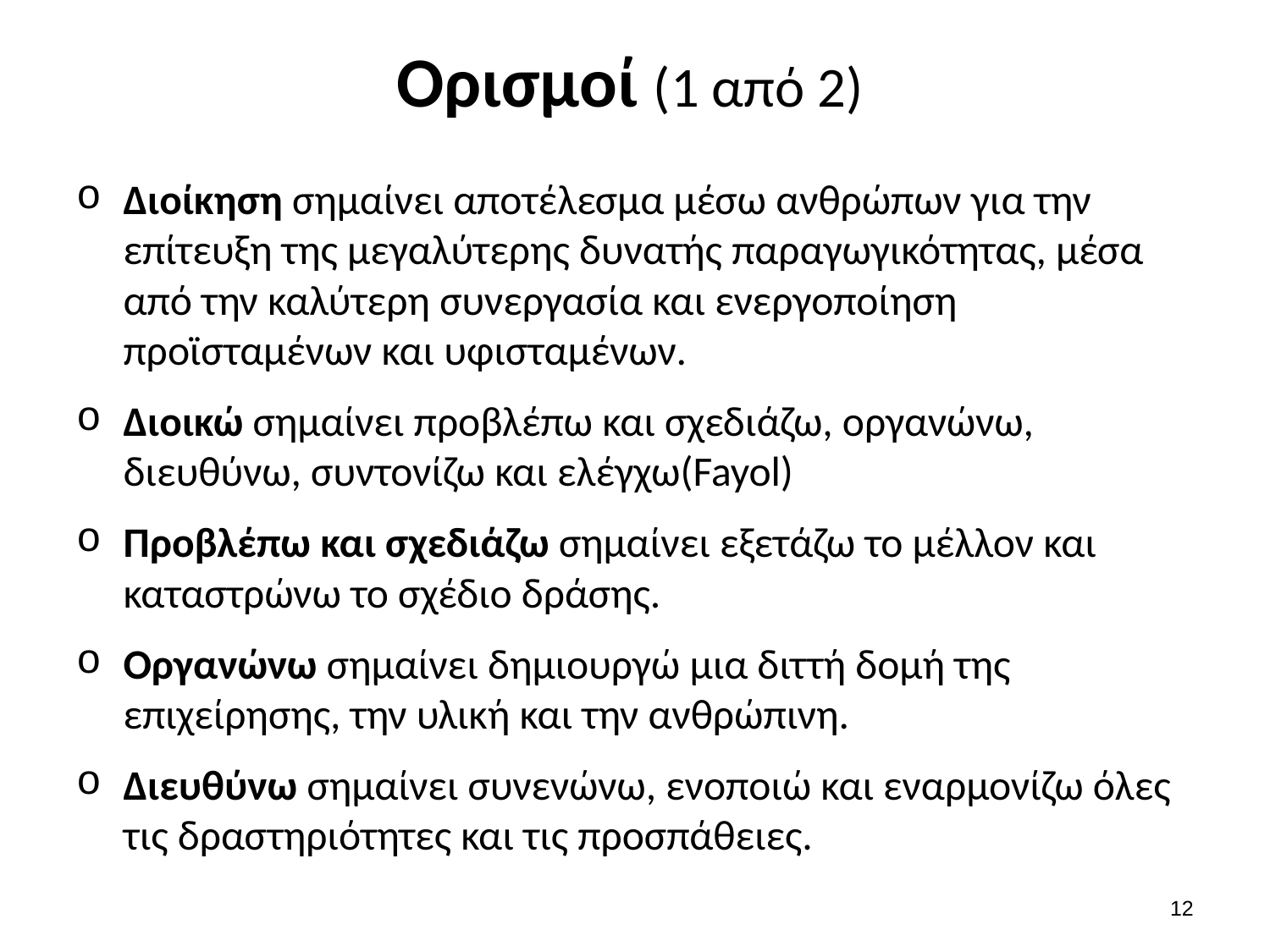

# Ορισμοί (1 από 2)
Διοίκηση σημαίνει αποτέλεσμα μέσω ανθρώπων για την επίτευξη της μεγαλύτερης δυνατής παραγωγικότητας, μέσα από την καλύτερη συνεργασία και ενεργοποίηση προϊσταμένων και υφισταμένων.
Διοικώ σημαίνει προβλέπω και σχεδιάζω, οργανώνω, διευθύνω, συντονίζω και ελέγχω(Fayol)
Προβλέπω και σχεδιάζω σημαίνει εξετάζω το μέλλον και καταστρώνω το σχέδιο δράσης.
Οργανώνω σημαίνει δημιουργώ μια διττή δομή της επιχείρησης, την υλική και την ανθρώπινη.
Διευθύνω σημαίνει συνενώνω, ενοποιώ και εναρμονίζω όλες τις δραστηριότητες και τις προσπάθειες.

12